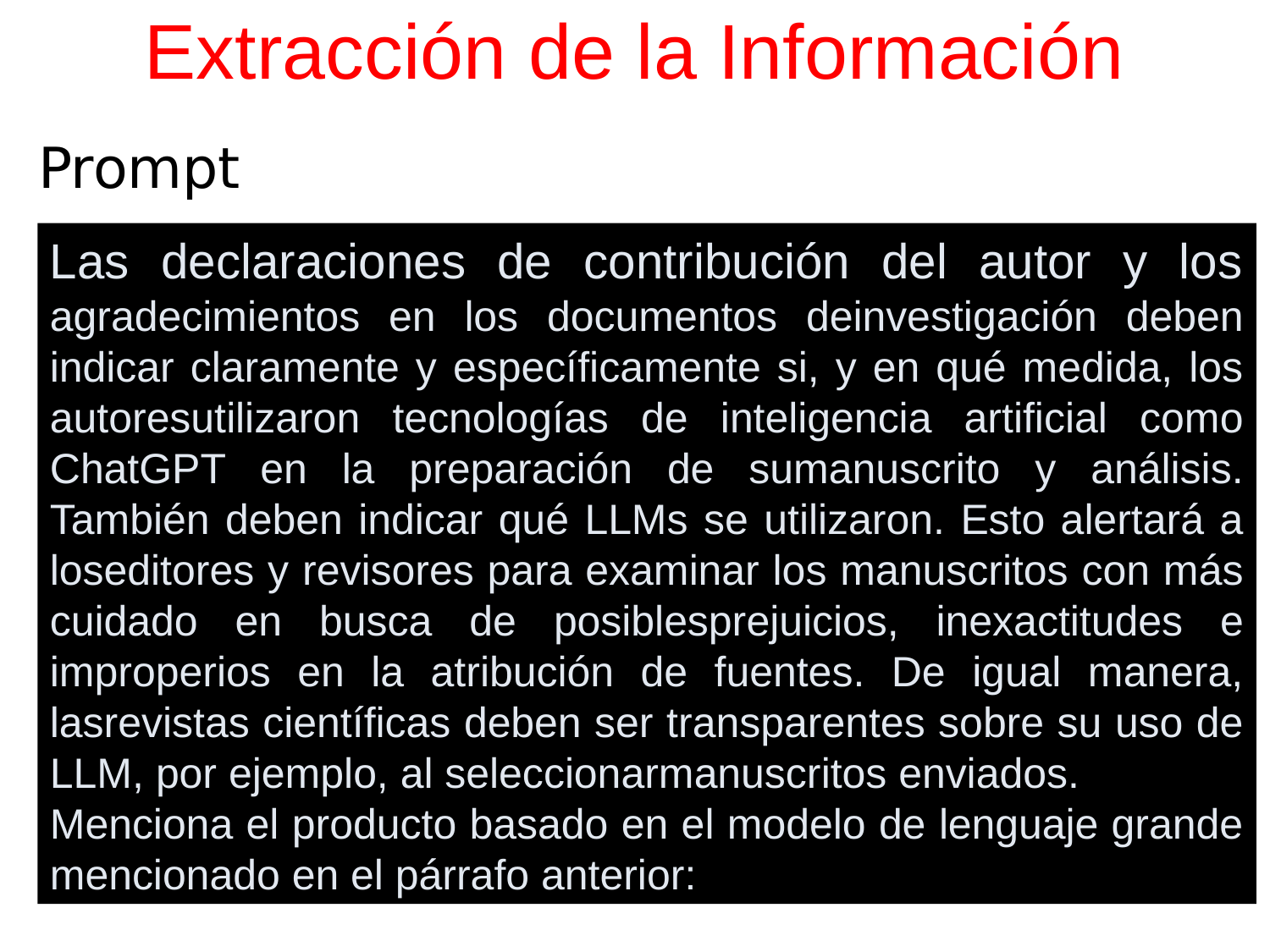

# Extracción de la Información
Prompt
Las declaraciones de contribución del autor y los agradecimientos en los documentos deinvestigación deben indicar claramente y específicamente si, y en qué medida, los autoresutilizaron tecnologías de inteligencia artificial como ChatGPT en la preparación de sumanuscrito y análisis. También deben indicar qué LLMs se utilizaron. Esto alertará a loseditores y revisores para examinar los manuscritos con más cuidado en busca de posiblesprejuicios, inexactitudes e improperios en la atribución de fuentes. De igual manera, lasrevistas científicas deben ser transparentes sobre su uso de LLM, por ejemplo, al seleccionarmanuscritos enviados.
Menciona el producto basado en el modelo de lenguaje grande mencionado en el párrafo anterior: